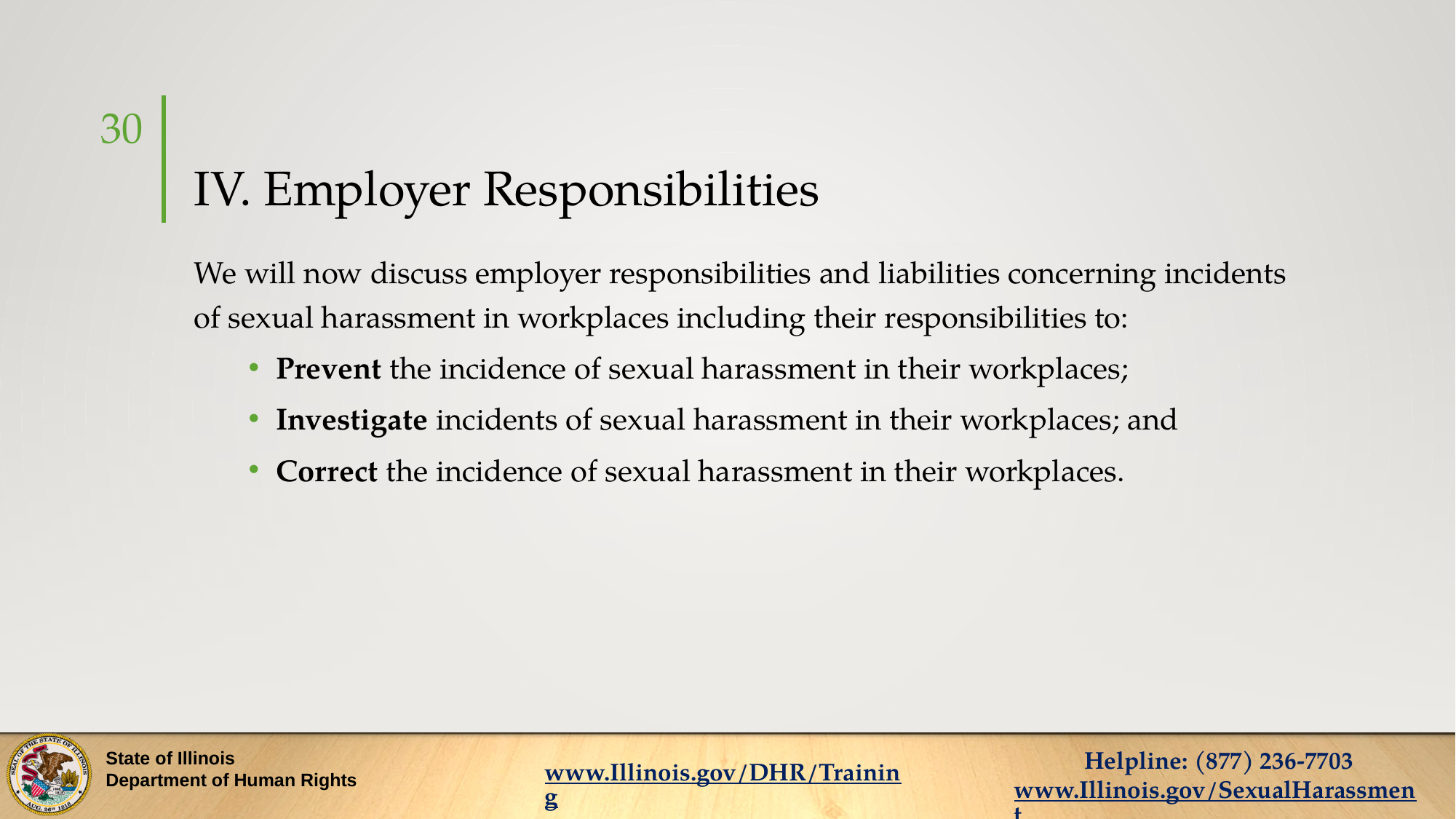

30
# IV. Employer Responsibilities
We will now discuss employer responsibilities and liabilities concerning incidents of sexual harassment in workplaces including their responsibilities to:
Prevent the incidence of sexual harassment in their workplaces;
Investigate incidents of sexual harassment in their workplaces; and
Correct the incidence of sexual harassment in their workplaces.